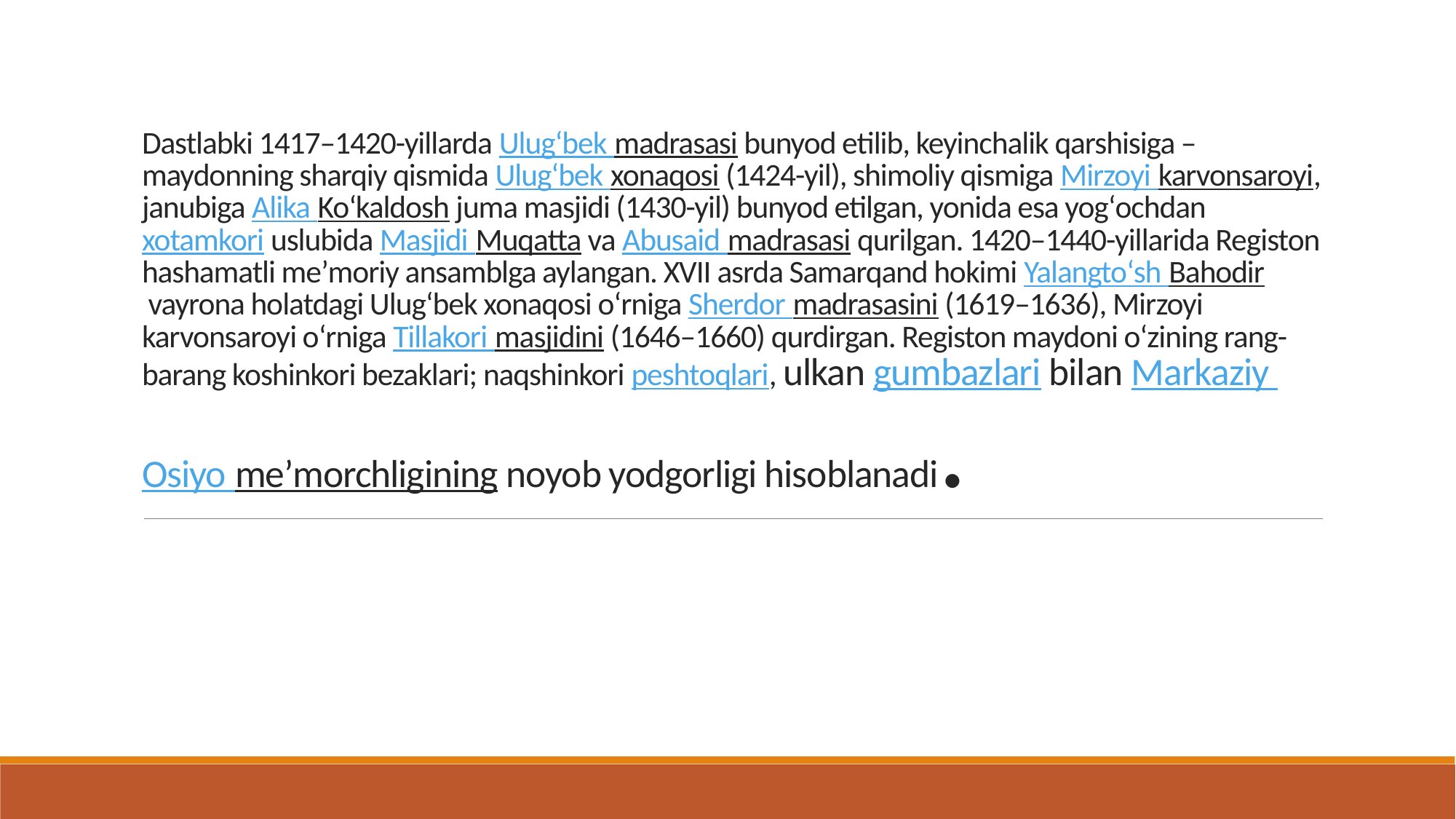

# Dastlabki 1417–1420-yillarda Ulugʻbek madrasasi bunyod etilib, keyinchalik qarshisiga – maydonning sharqiy qismida Ulugʻbek xonaqosi (1424-yil), shimoliy qismiga Mirzoyi karvonsaroyi, janubiga Alika Koʻkaldosh juma masjidi (1430-yil) bunyod etilgan, yonida esa yogʻochdan xotamkori uslubida Masjidi Muqatta va Abusaid madrasasi qurilgan. 1420–1440-yillarida Registon hashamatli meʼmoriy ansamblga aylangan. XVII asrda Samarqand hokimi Yalangtoʻsh Bahodir vayrona holatdagi Ulugʻbek xonaqosi oʻrniga Sherdor madrasasini (1619–1636), Mirzoyi karvonsaroyi oʻrniga Tillakori masjidini (1646–1660) qurdirgan. Registon maydoni oʻzining rang-barang koshinkori bezaklari; naqshinkori peshtoqlari, ulkan gumbazlari bilan Markaziy Osiyo meʼmorchligining noyob yodgorligi hisoblanadi.